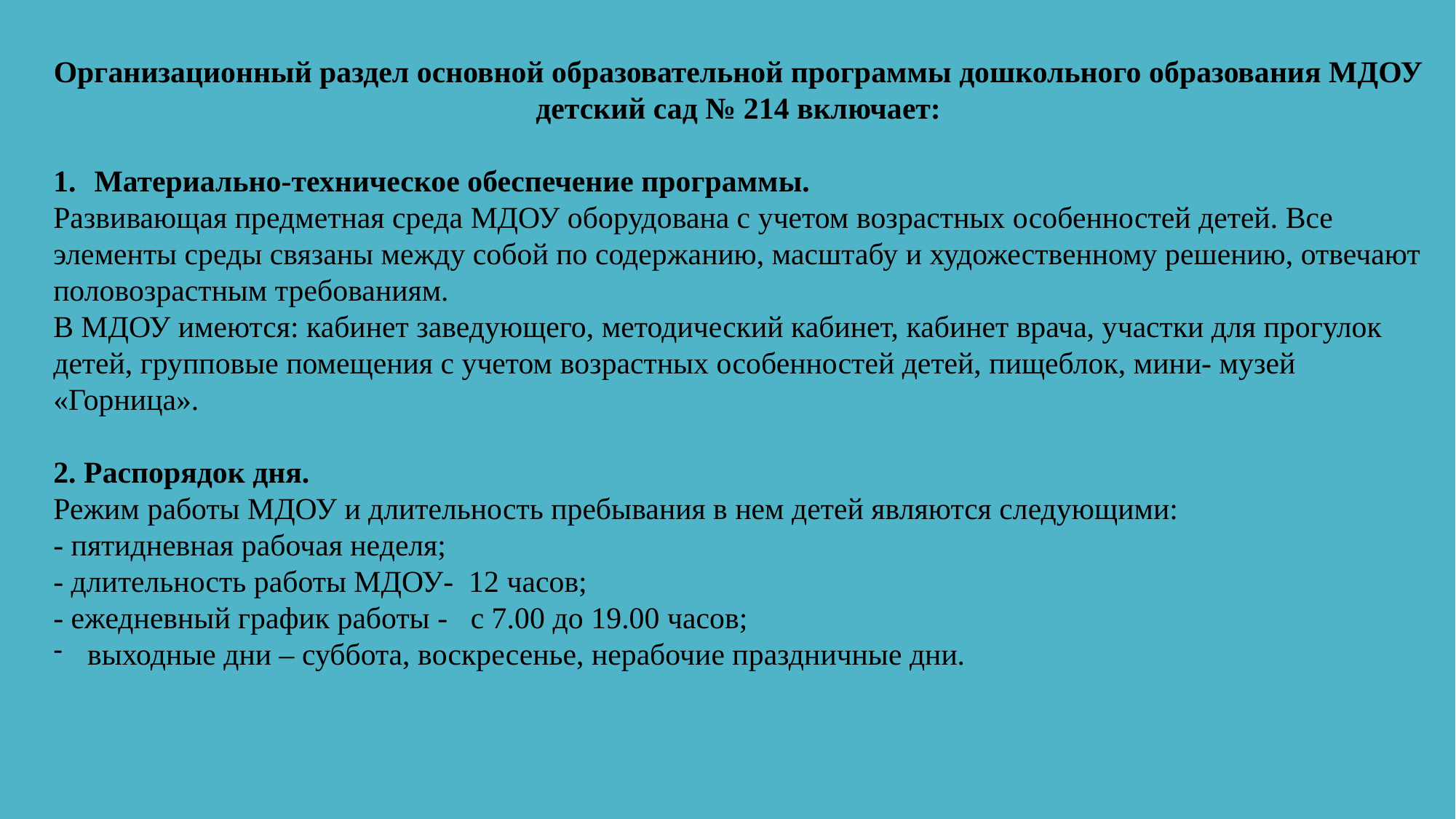

Организационный раздел основной образовательной программы дошкольного образования МДОУ детский сад № 214 включает:

Материально-техническое обеспечение программы.
Развивающая предметная среда МДОУ оборудована с учетом возрастных особенностей детей. Все элементы среды связаны между собой по содержанию, масштабу и художественному решению, отвечают половозрастным требованиям.
В МДОУ имеются: кабинет заведующего, методический кабинет, кабинет врача, участки для прогулок детей, групповые помещения с учетом возрастных особенностей детей, пищеблок, мини- музей «Горница».

2. Распорядок дня.
Режим работы МДОУ и длительность пребывания в нем детей являются следующими:
- пятидневная рабочая неделя;
- длительность работы МДОУ-  12 часов;
- ежедневный график работы -   с 7.00 до 19.00 часов;
выходные дни – суббота, воскресенье, нерабочие праздничные дни.